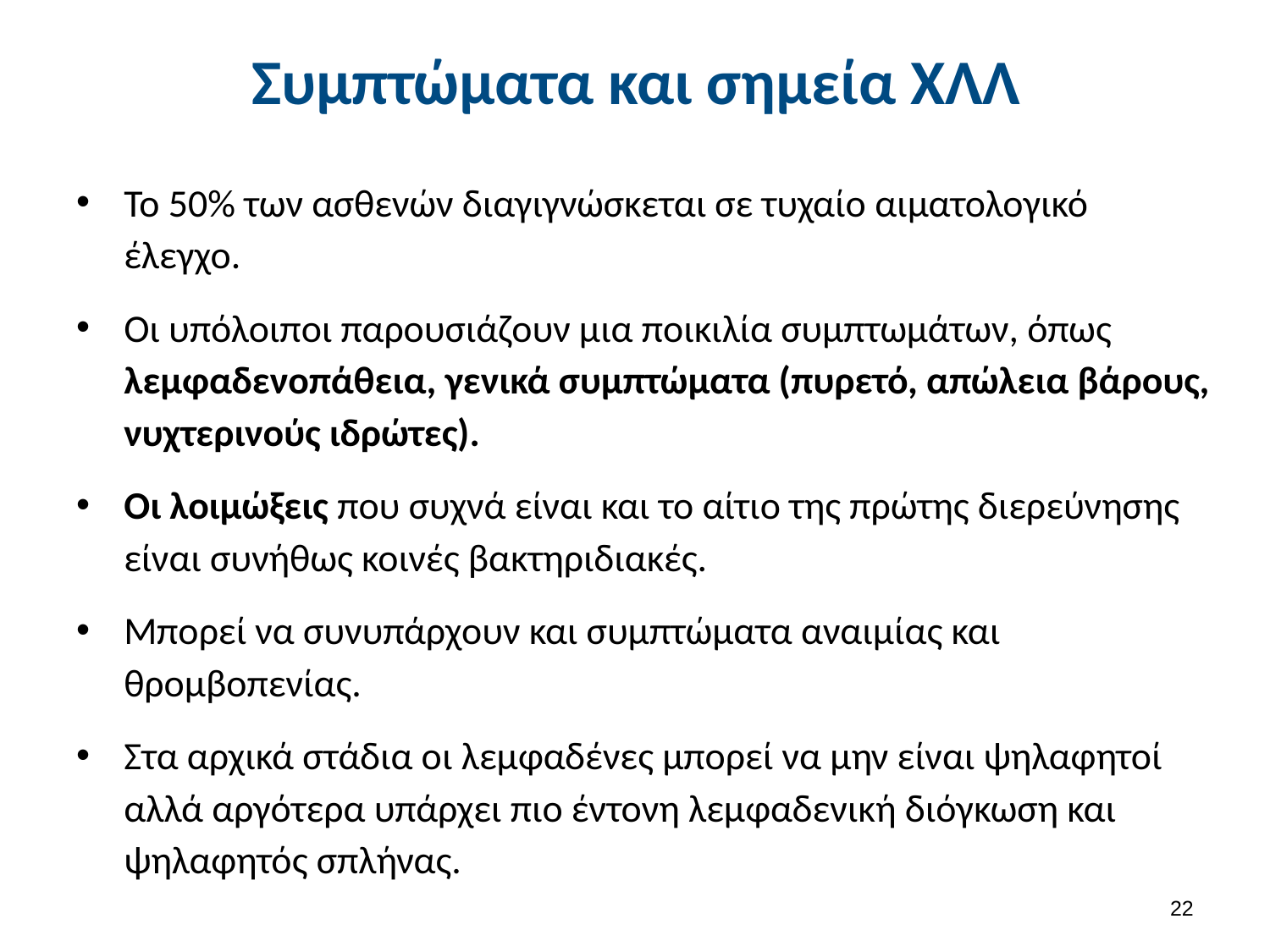

# Συμπτώματα και σημεία ΧΛΛ
Το 50% των ασθενών διαγιγνώσκεται σε τυχαίο αιματολογικό έλεγχο.
Οι υπόλοιποι παρουσιάζουν μια ποικιλία συμπτωμάτων, όπως λεμφαδενοπάθεια, γενικά συμπτώματα (πυρετό, απώλεια βάρους, νυχτερινούς ιδρώτες).
Οι λοιμώξεις που συχνά είναι και το αίτιο της πρώτης διερεύνησης είναι συνήθως κοινές βακτηριδιακές.
Μπορεί να συνυπάρχουν και συμπτώματα αναιμίας και θρομβοπενίας.
Στα αρχικά στάδια οι λεμφαδένες μπορεί να μην είναι ψηλαφητοί αλλά αργότερα υπάρχει πιο έντονη λεμφαδενική διόγκωση και ψηλαφητός σπλήνας.
22